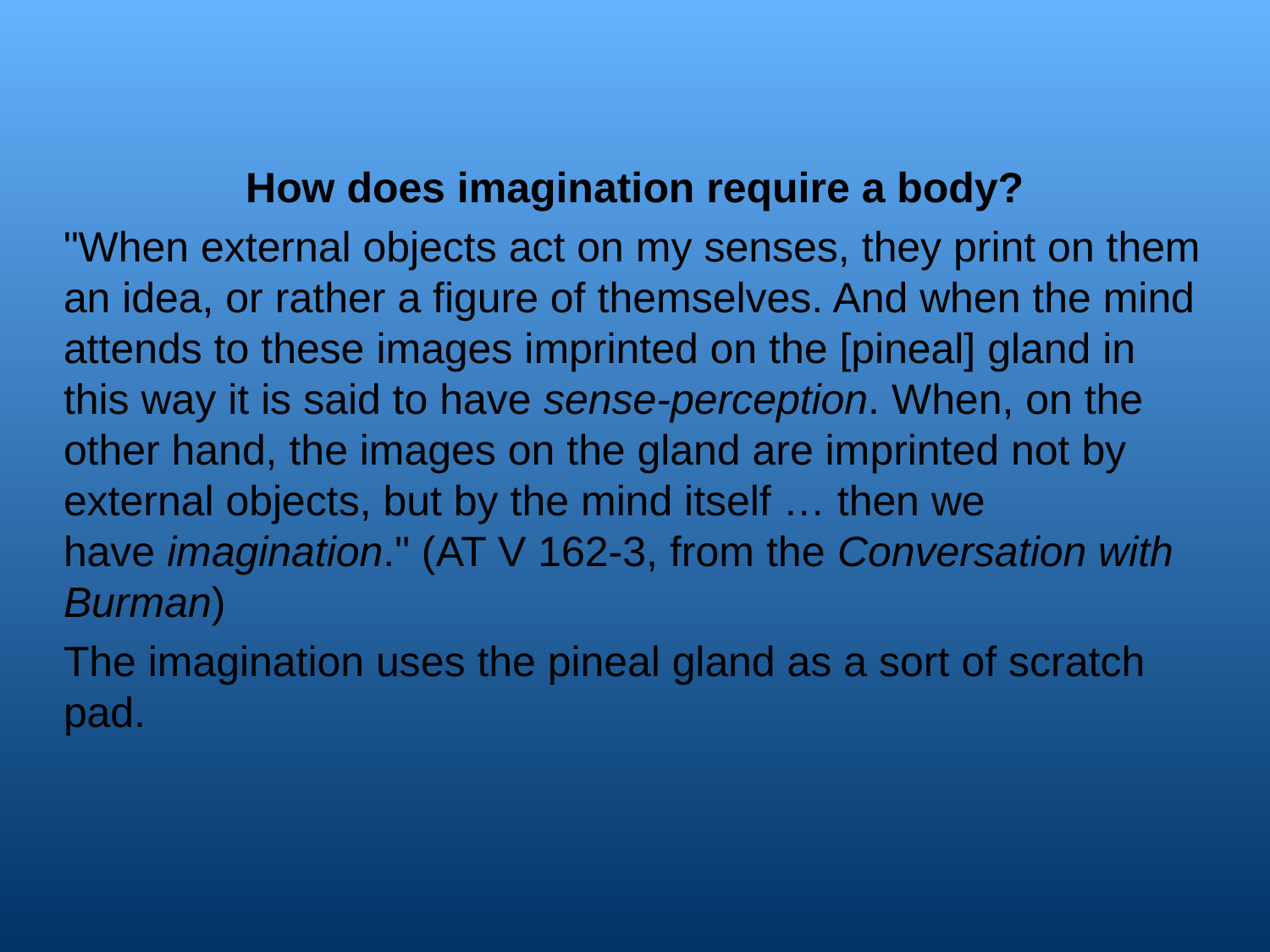

How does imagination require a body?
"When external objects act on my senses, they print on them an idea, or rather a figure of themselves. And when the mind attends to these images imprinted on the [pineal] gland in this way it is said to have sense-perception. When, on the other hand, the images on the gland are imprinted not by external objects, but by the mind itself … then we have imagination." (AT V 162-3, from the Conversation with Burman)
The imagination uses the pineal gland as a sort of scratch pad.